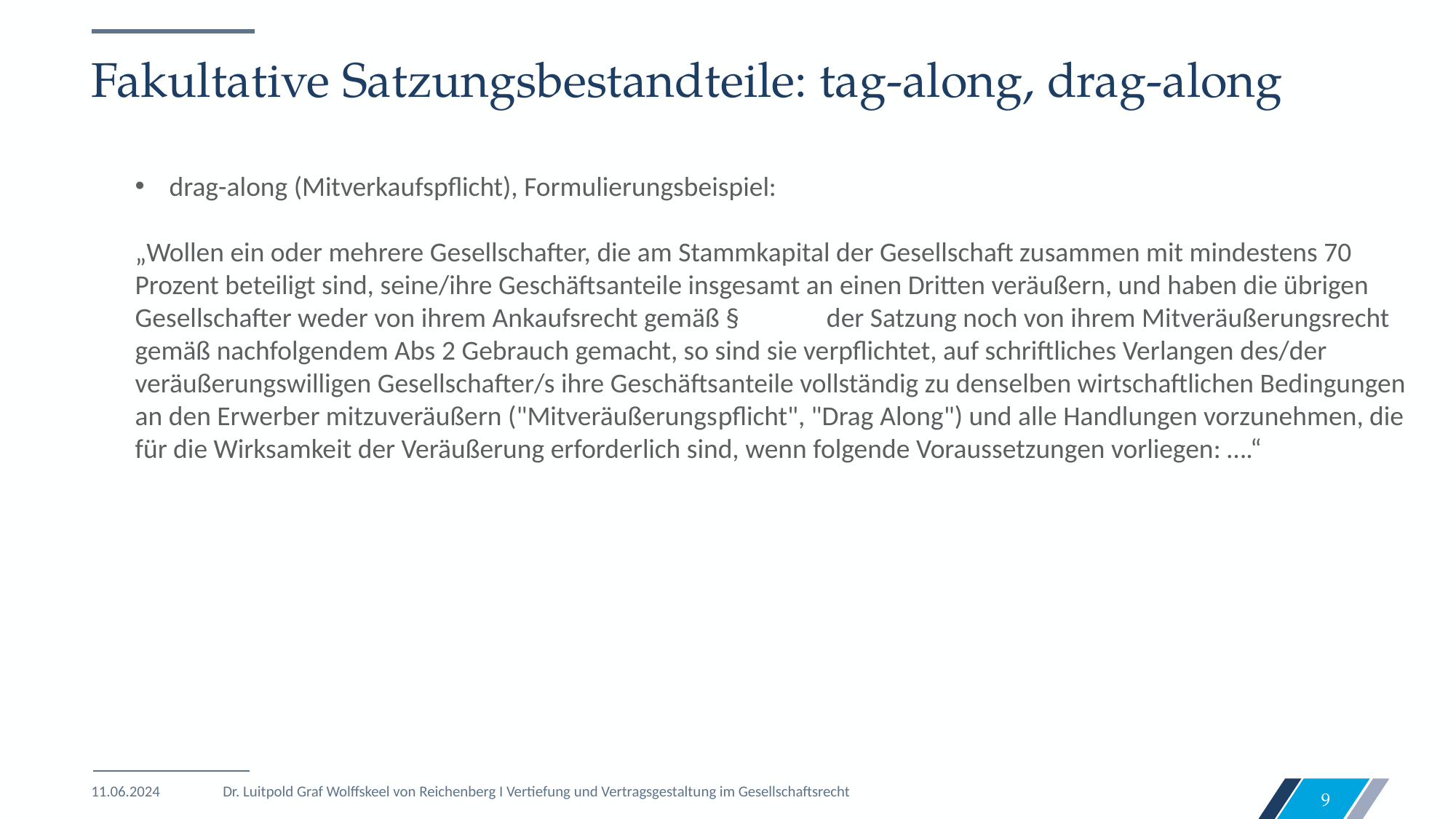

# Fakultative Satzungsbestandteile: tag-along, drag-along
drag-along (Mitverkaufspflicht), Formulierungsbeispiel:

„Wollen ein oder mehrere Gesellschafter, die am Stammkapital der Gesellschaft zusammen mit mindestens 70 Prozent beteiligt sind, seine/ihre Geschäftsanteile insgesamt an einen Dritten veräußern, und haben die übrigen Gesellschafter weder von ihrem Ankaufsrecht gemäß §              der Satzung noch von ihrem Mitveräußerungsrecht gemäß nachfolgendem Abs 2 Gebrauch gemacht, so sind sie verpflichtet, auf schriftliches Verlangen des/der veräußerungswilligen Gesellschafter/s ihre Geschäftsanteile vollständig zu denselben wirtschaftlichen Bedingungen an den Erwerber mitzuveräußern ("Mitveräußerungs­pflicht", "Drag Along") und alle Handlungen vorzunehmen, die für die Wirksamkeit der Veräußerung erforderlich sind, wenn folgende Voraussetzungen vorliegen: ….“

11.06.2024

Dr. Luitpold Graf Wolffskeel von Reichenberg I Vertiefung und Vertragsgestaltung im Gesellschaftsrecht
9